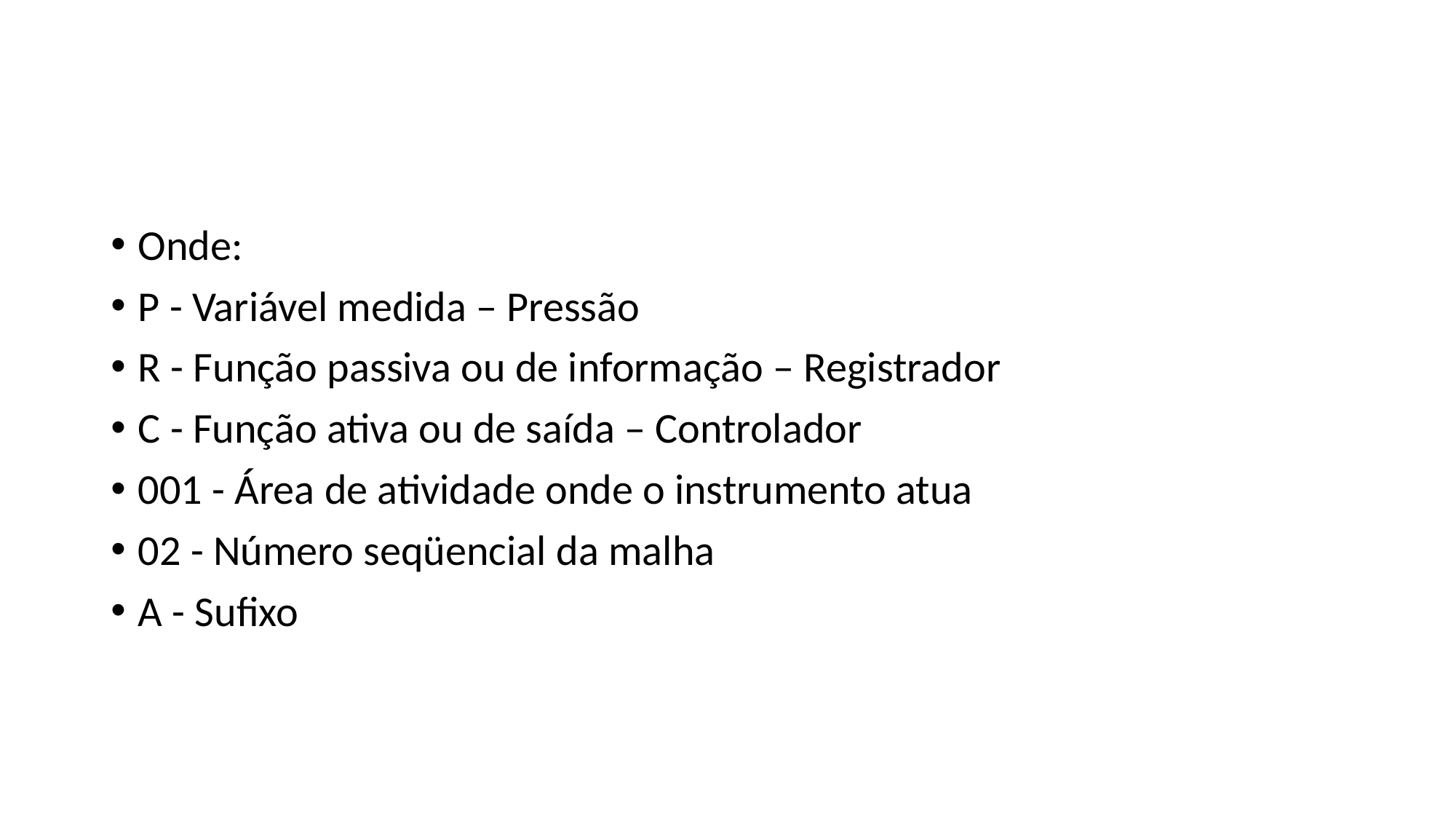

#
Onde:
P - Variável medida – Pressão
R - Função passiva ou de informação – Registrador
C - Função ativa ou de saída – Controlador
001 - Área de atividade onde o instrumento atua
02 - Número seqüencial da malha
A - Sufixo